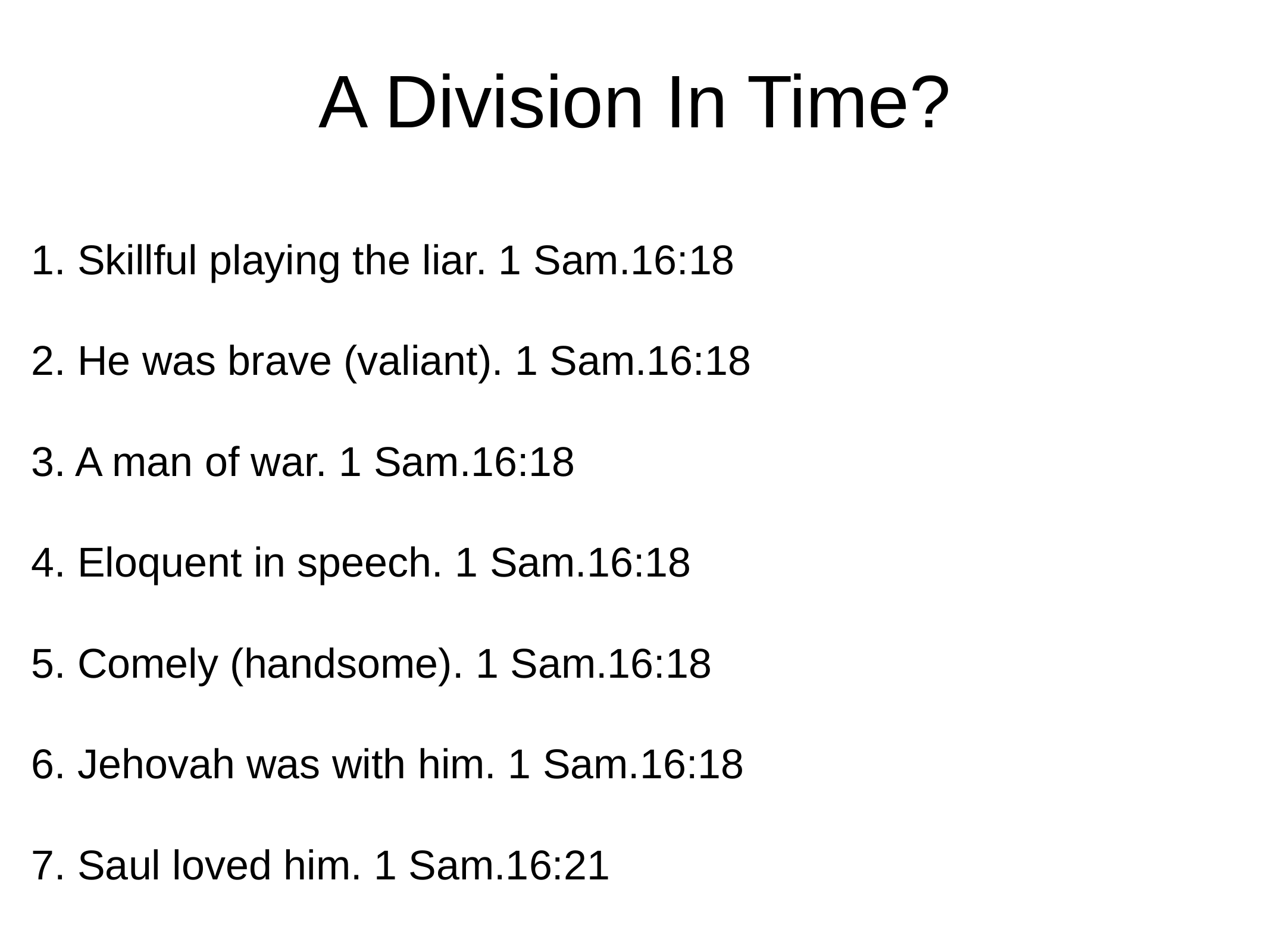

# A Division In Time?
1. Skillful playing the liar. 1 Sam.16:18
2. He was brave (valiant). 1 Sam.16:18
3. A man of war. 1 Sam.16:18
4. Eloquent in speech. 1 Sam.16:18
5. Comely (handsome). 1 Sam.16:18
6. Jehovah was with him. 1 Sam.16:18
7. Saul loved him. 1 Sam.16:21